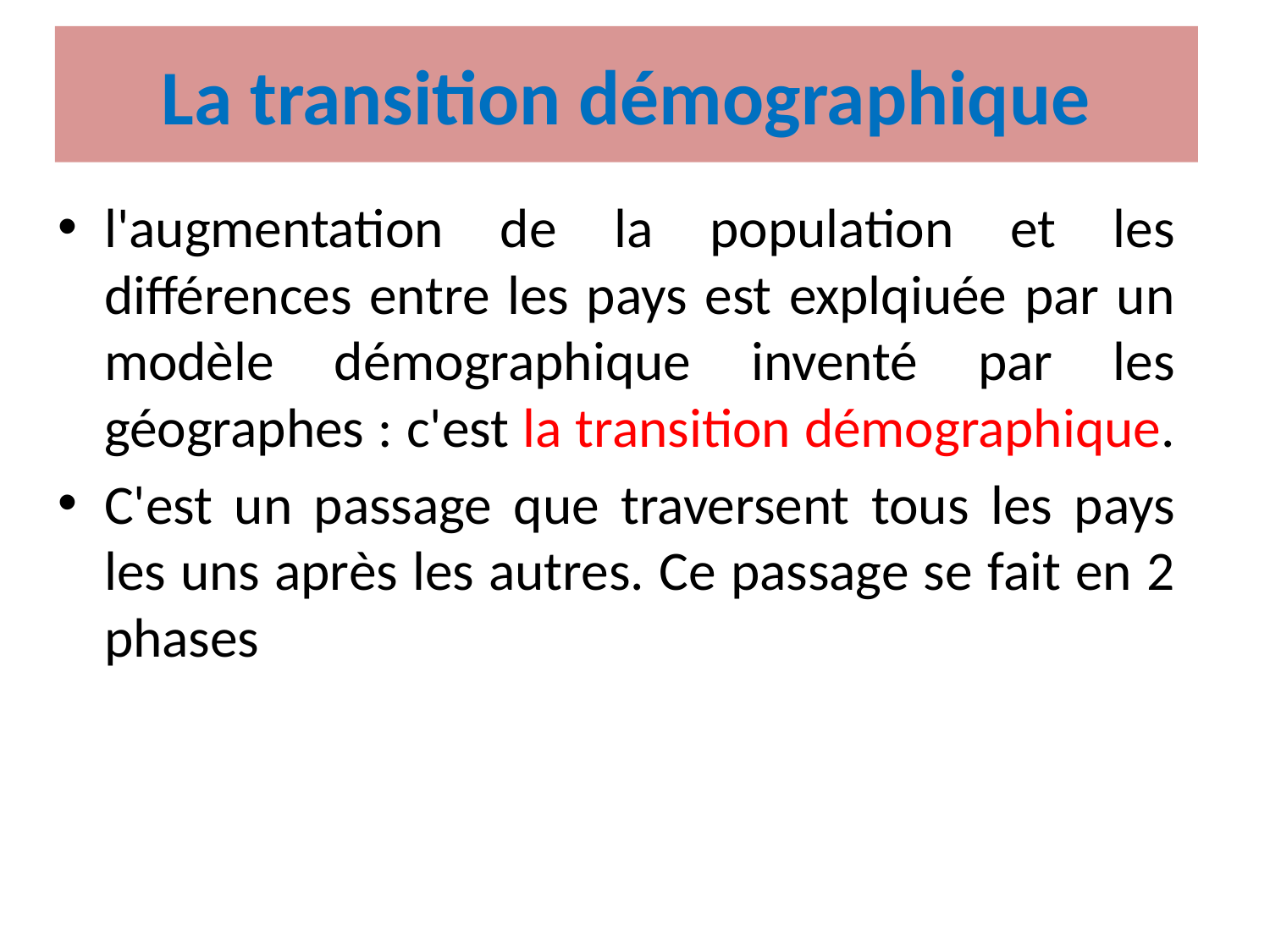

# La transition démographique
l'augmentation de la population et les différences entre les pays est explqiuée par un modèle démographique inventé par les géographes : c'est la transition démographique.
C'est un passage que traversent tous les pays les uns après les autres. Ce passage se fait en 2 phases